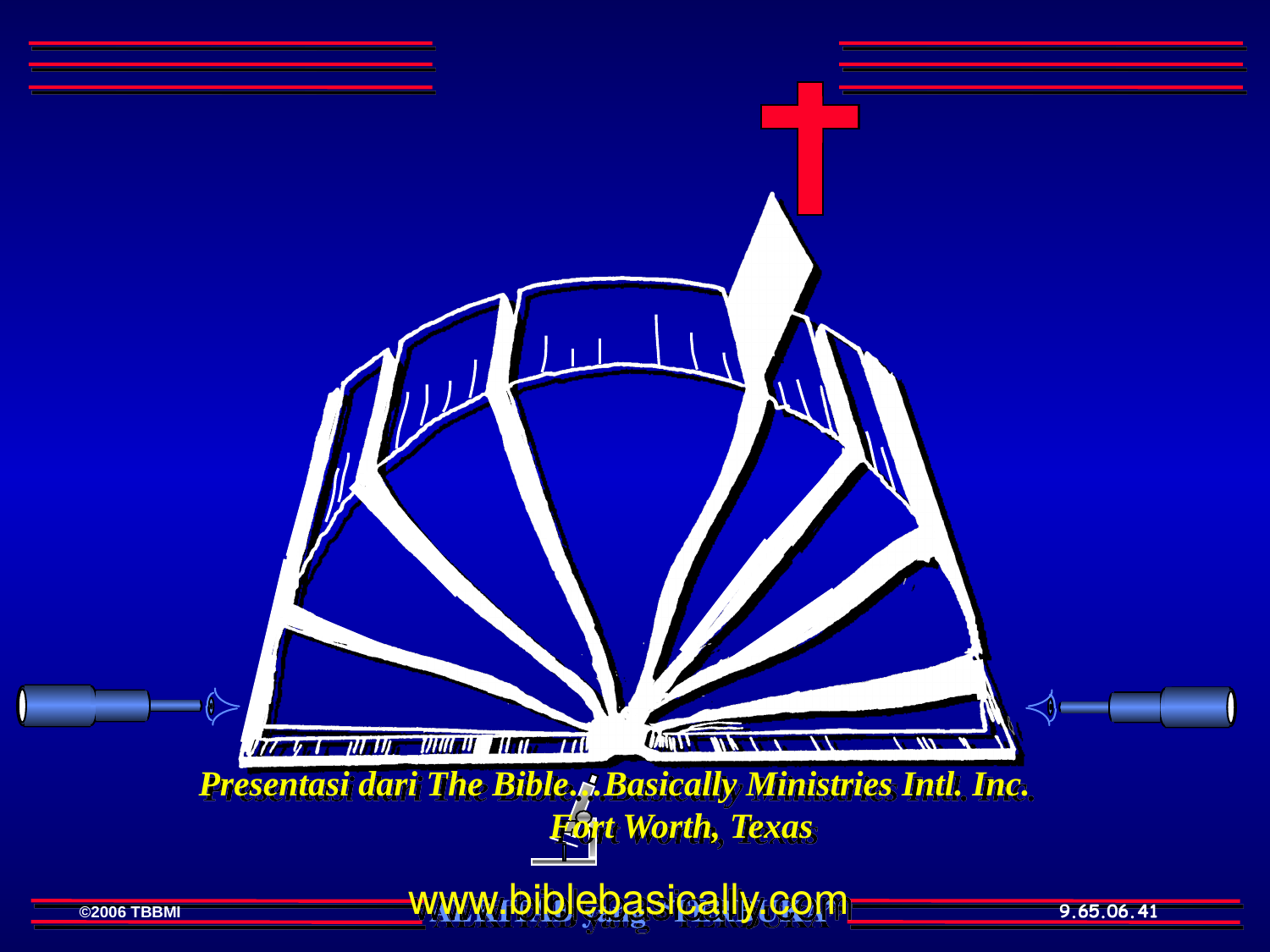

Presentasi dari The Bible…Basically Ministries Intl. Inc.                Fort Worth, Texas
www.biblebasically.com

41